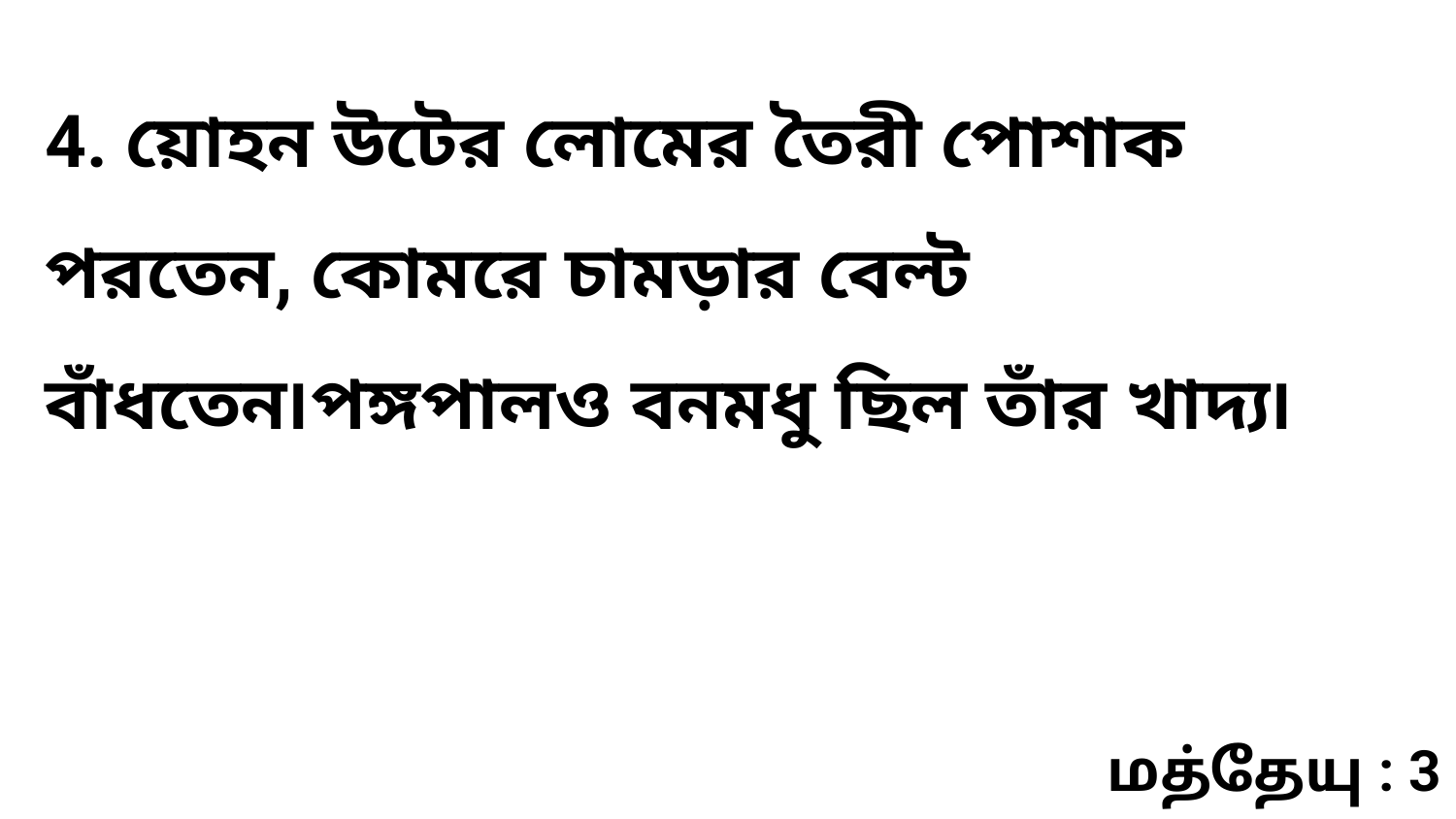

4. য়োহন উটের লোমের তৈরী পোশাক পরতেন, কোমরে চামড়ার বেল্ট বাঁধতেন৷পঙ্গপালও বনমধু ছিল তাঁর খাদ্য৷
மத்தேயு : 3